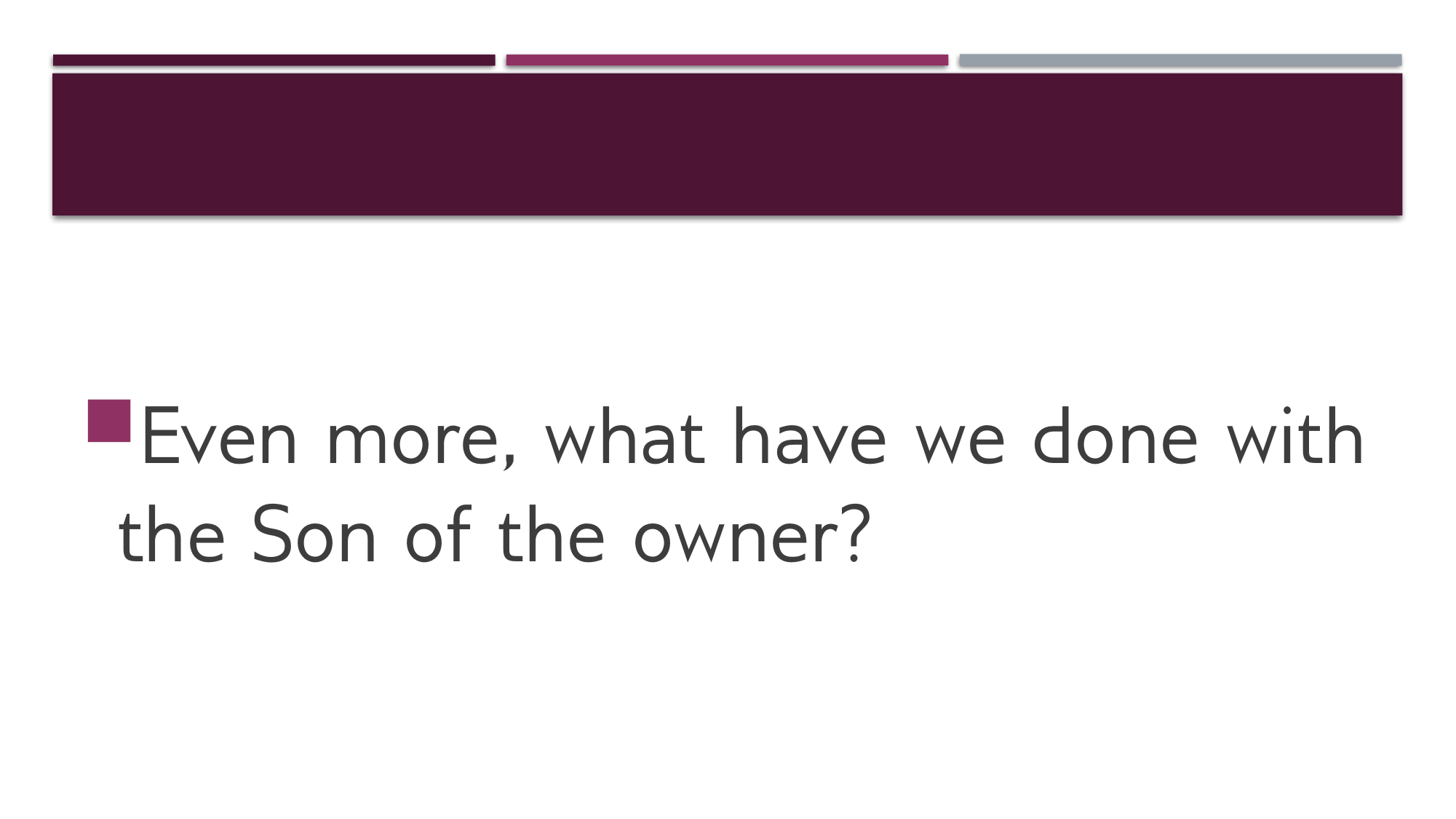

#
Even more, what have we done with the Son of the owner?